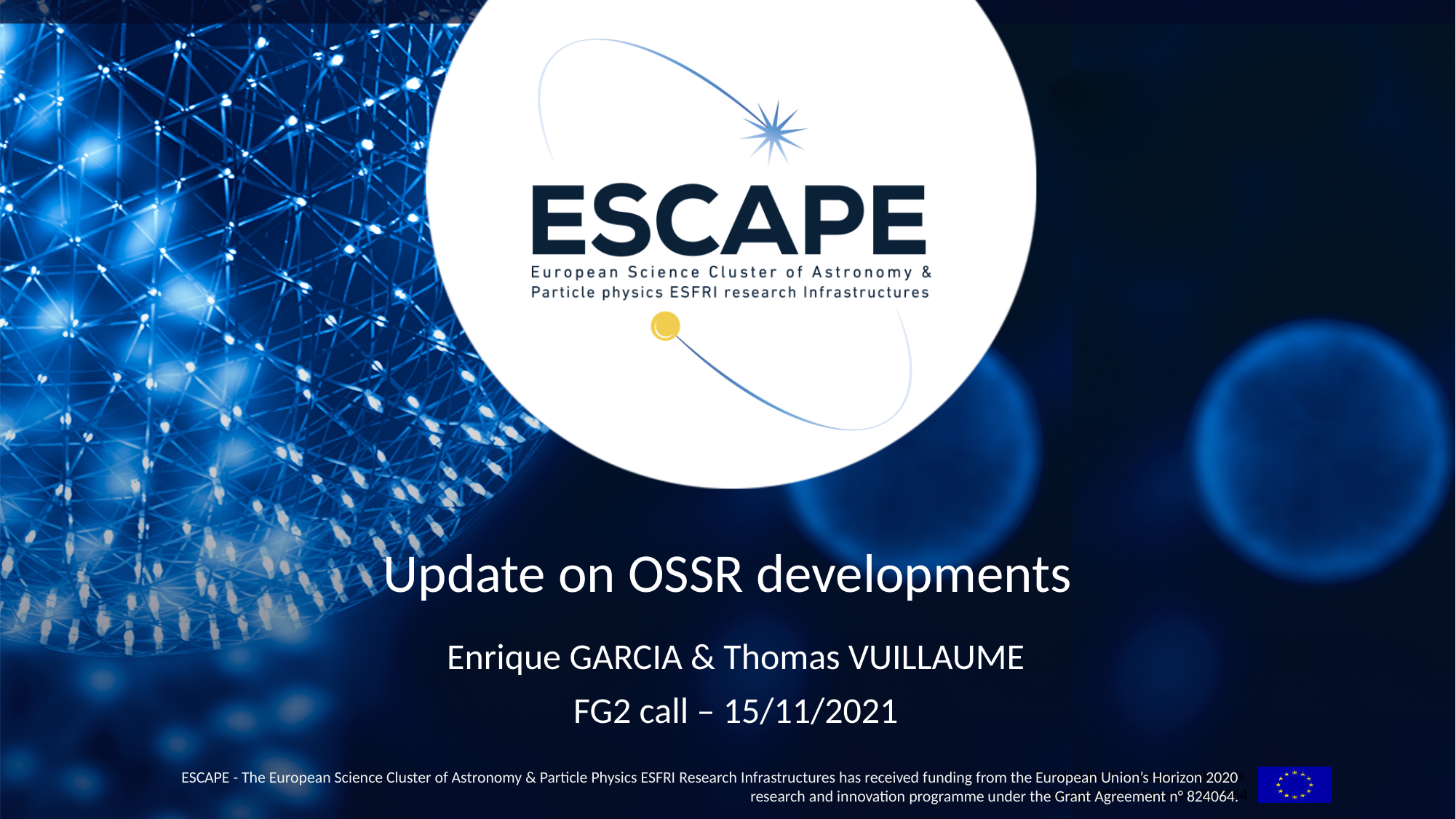

# Update on OSSR developments
Enrique GARCIA & Thomas VUILLAUME
FG2 call – 15/11/2021